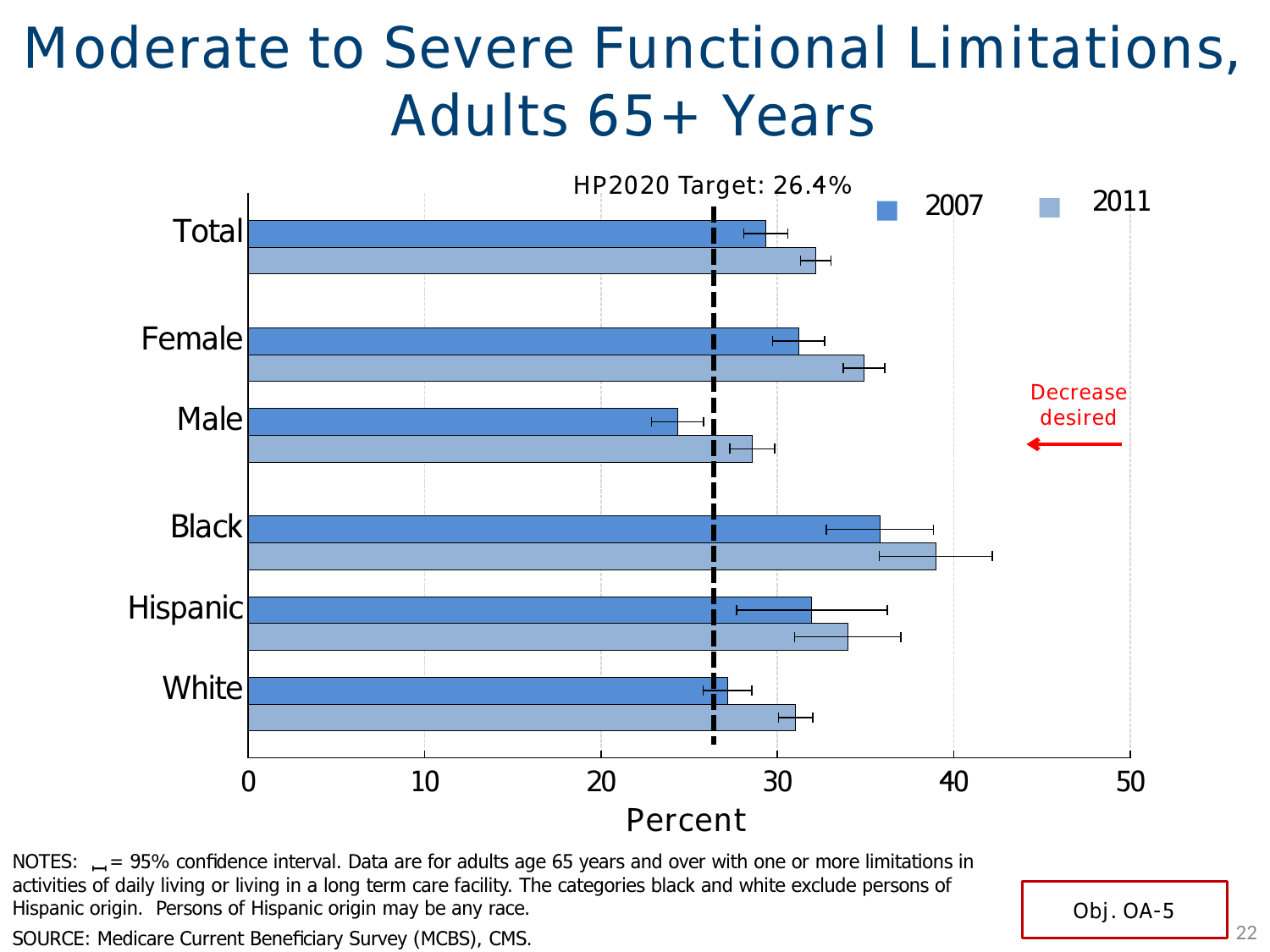

Moderate to Severe Functional Limitations, Adults 65+ Years

### Chart

| Category | Series 1 | Target |
|---|---|---|
|  | None | 26.4 |
| Total | 29.34 | None |
|  | 32.172 | None |
|  | None | None |
|  | None | None |
| Female | 31.2 | None |
|  | 34.914 | None |
|  | None | None |
| Male | 24.34 | None |
|  | 28.579 | None |
|  | None | None |
|  | None | None |
| Black | 35.81 | None |
|  | 38.983 | None |
|  | None | None |
| Hispanic | 31.96 | None |
|  | 33.99 | None |
|  | None | None |
| White | 27.17 | None |
HP2020 Target: 26.4%
Decrease desired
Percent
NOTES:     = 95% confidence interval. Data are for adults age 65 years and over with one or more limitations in activities of daily living or living in a long term care facility. The categories black and white exclude persons of Hispanic origin.  Persons of Hispanic origin may be any race.
I
Obj. OA-5
22
SOURCE: Medicare Current Beneficiary Survey (MCBS), CMS.